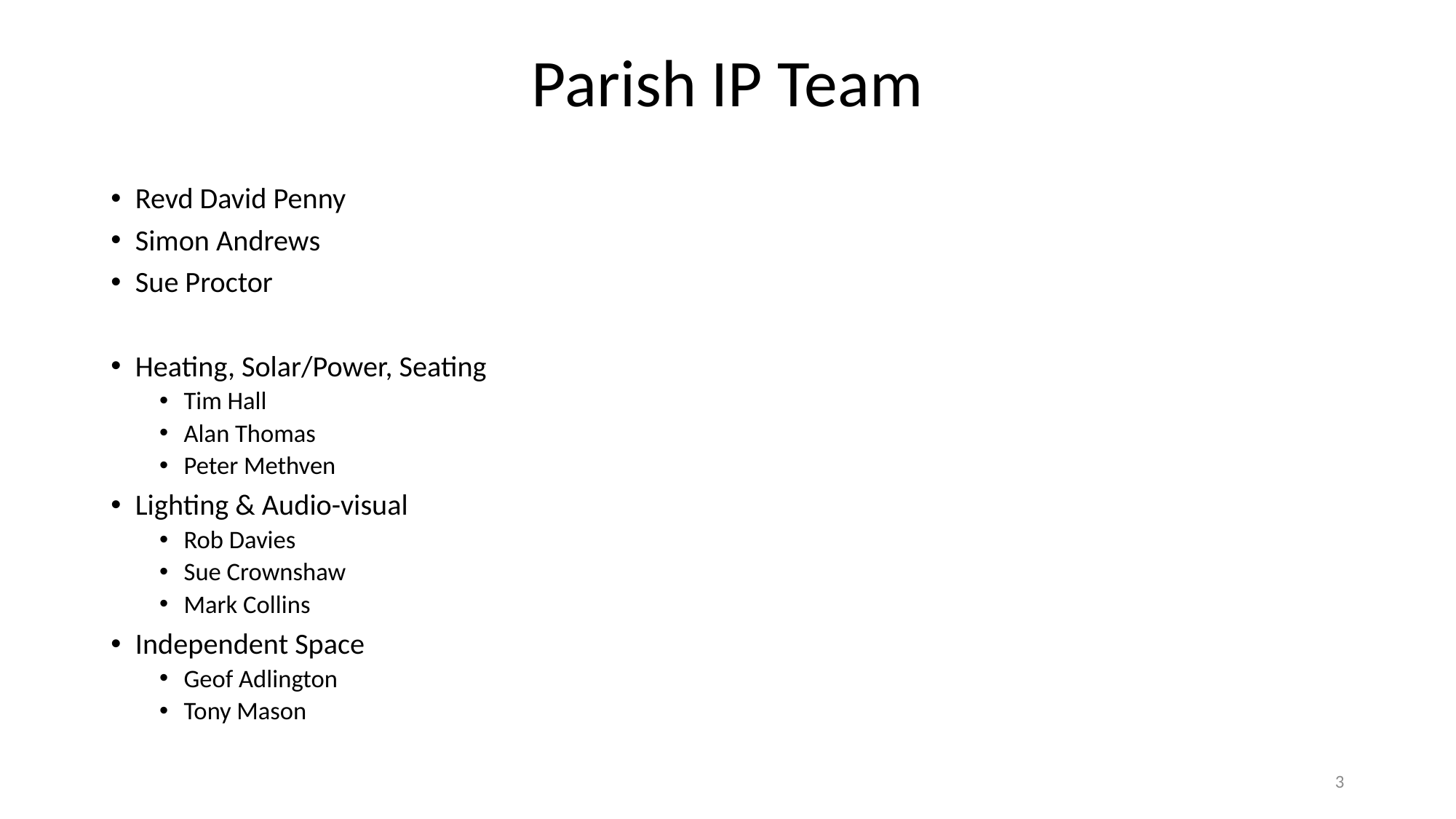

# Parish IP Team
Revd David Penny
Simon Andrews
Sue Proctor

Heating, Solar/Power, Seating
Tim Hall
Alan Thomas
Peter Methven
Lighting & Audio-visual
Rob Davies
Sue Crownshaw
Mark Collins
Independent Space
Geof Adlington
Tony Mason

3